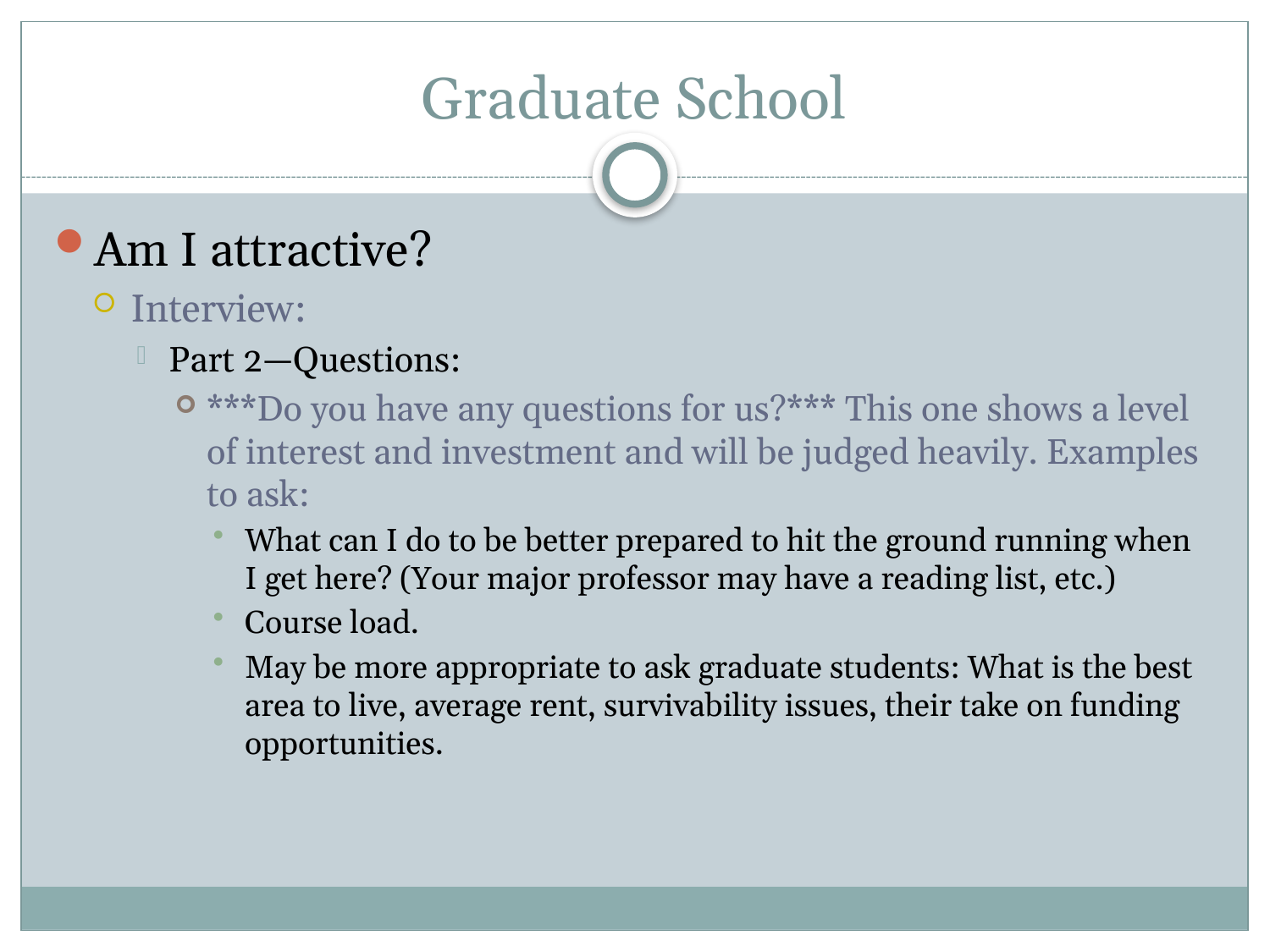

# Graduate School
Am I attractive?
Interview:
Part 2—Questions:
***Do you have any questions for us?*** This one shows a level of interest and investment and will be judged heavily. Examples to ask:
What can I do to be better prepared to hit the ground running when I get here? (Your major professor may have a reading list, etc.)
Course load.
May be more appropriate to ask graduate students: What is the best area to live, average rent, survivability issues, their take on funding opportunities.